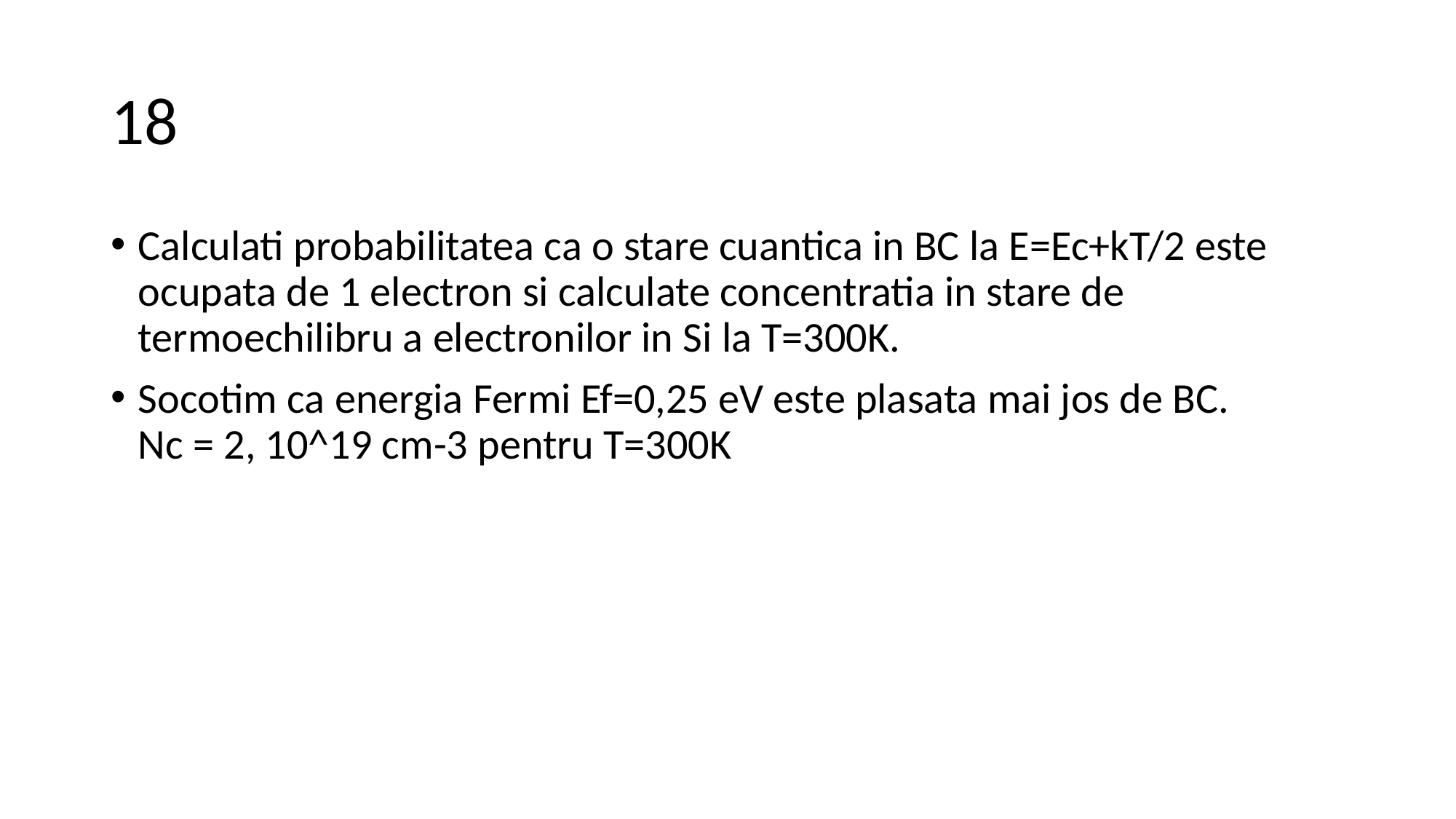

# 18
Calculati probabilitatea ca o stare cuantica in BC la E=Ec+kT/2 este ocupata de 1 electron si calculate concentratia in stare de termoechilibru a electronilor in Si la T=300K.
Socotim ca energia Fermi Ef=0,25 eV este plasata mai jos de BC.         Nc = 2, 10^19 cm-3 pentru T=300K